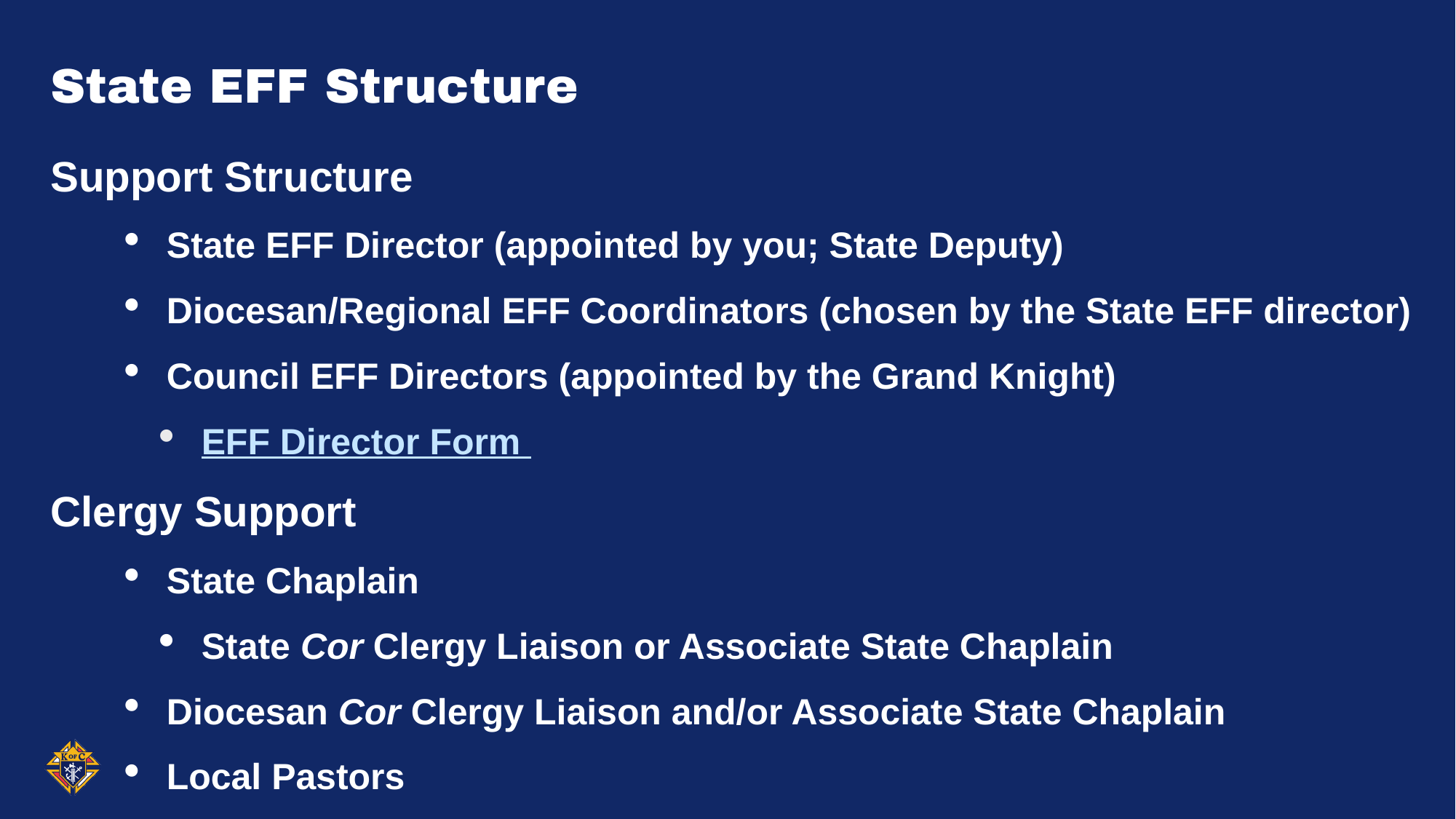

# State EFF Structure
Support Structure
State EFF Director (appointed by you; State Deputy)
Diocesan/Regional EFF Coordinators (chosen by the State EFF director)
Council EFF Directors (appointed by the Grand Knight)
EFF Director Form
Clergy Support
State Chaplain
State Cor Clergy Liaison or Associate State Chaplain
Diocesan Cor Clergy Liaison and/or Associate State Chaplain
Local Pastors